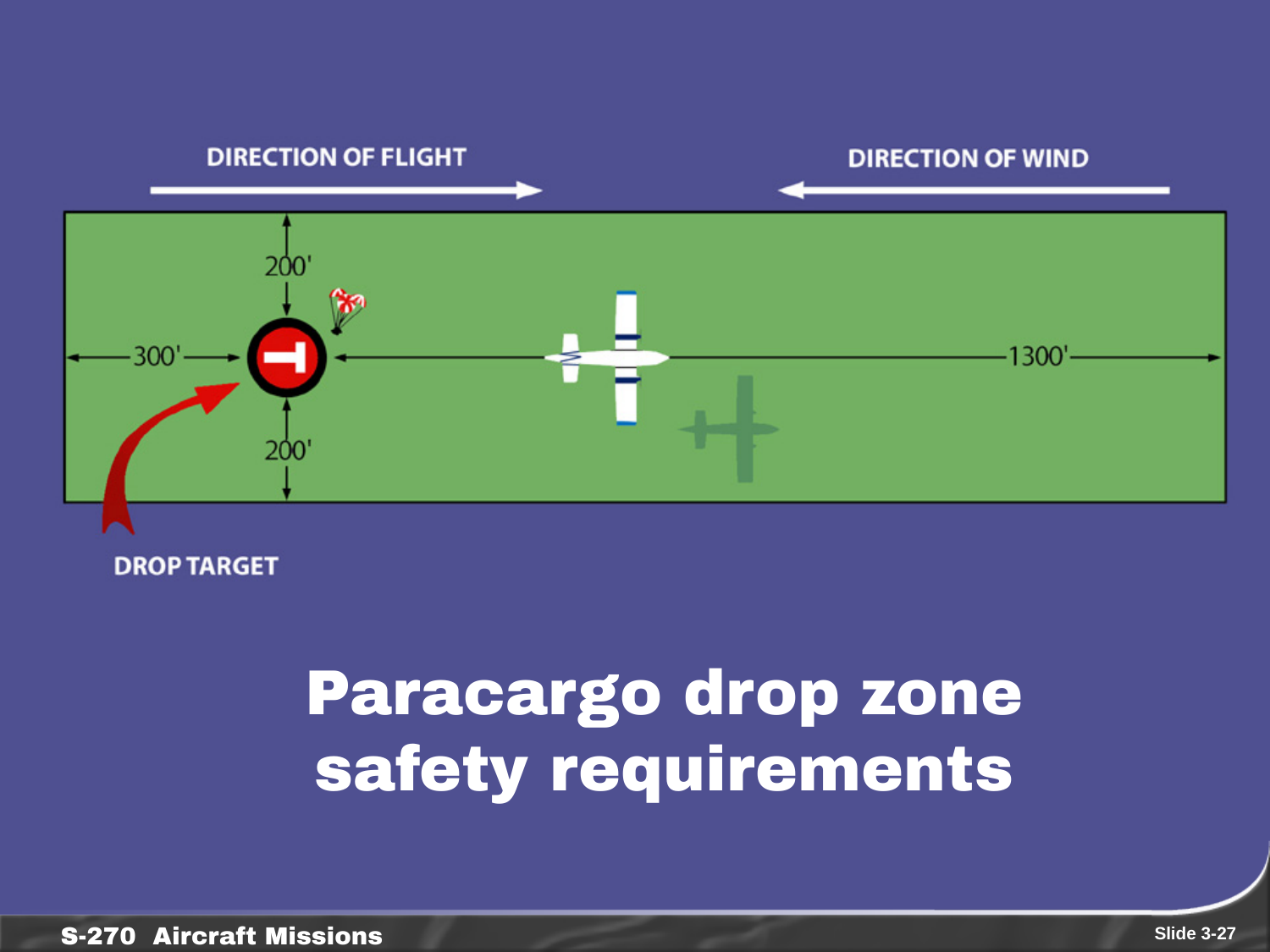

Paracargo drop zone
safety requirements
S-270  Aircraft Missions